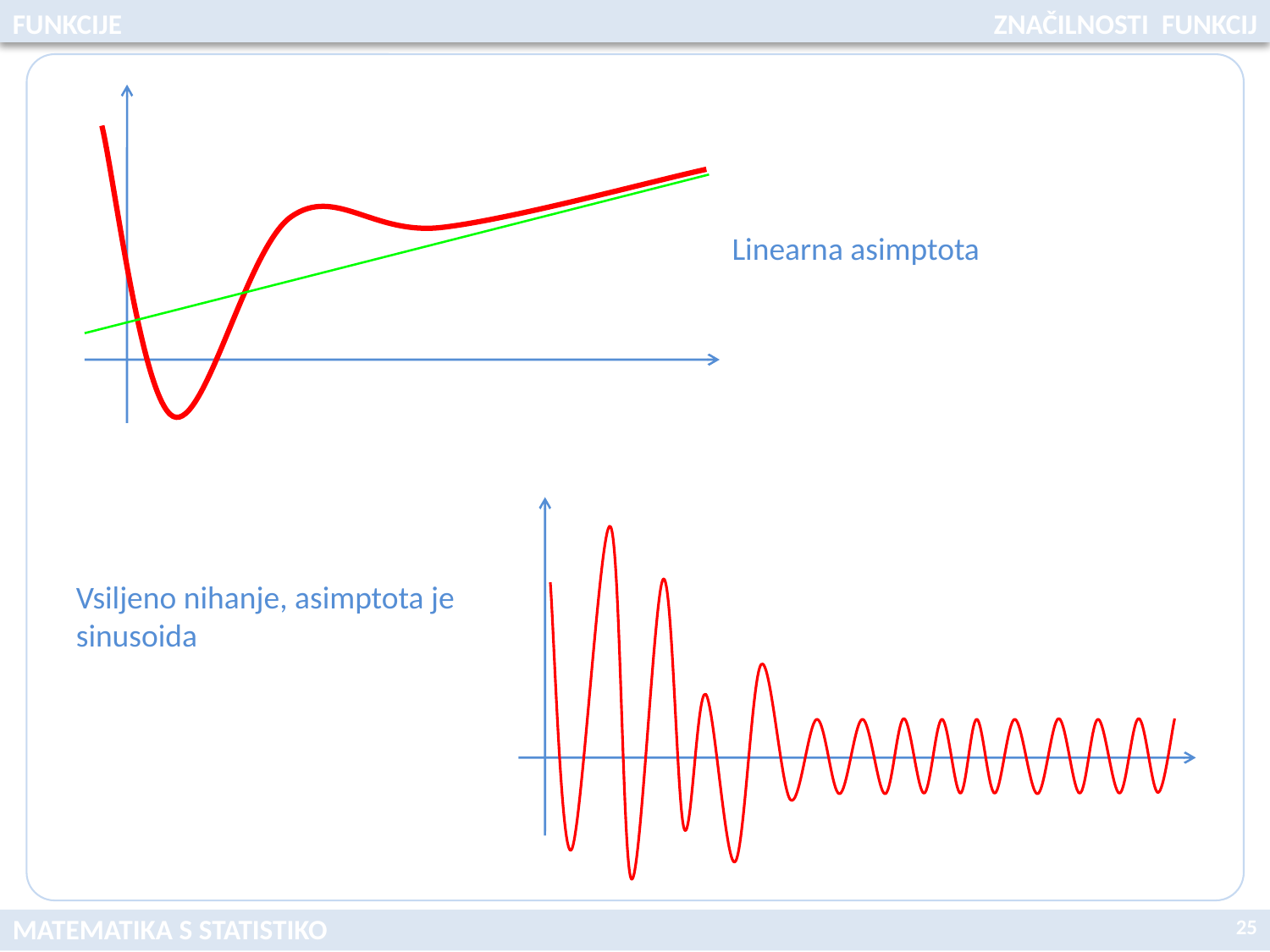

FUNKCIJE
ZNAČILNOSTI  FUNKCIJ

Linearna asimptota

Vsiljeno nihanje, asimptota je sinusoida
25
MATEMATIKA S STATISTIKO